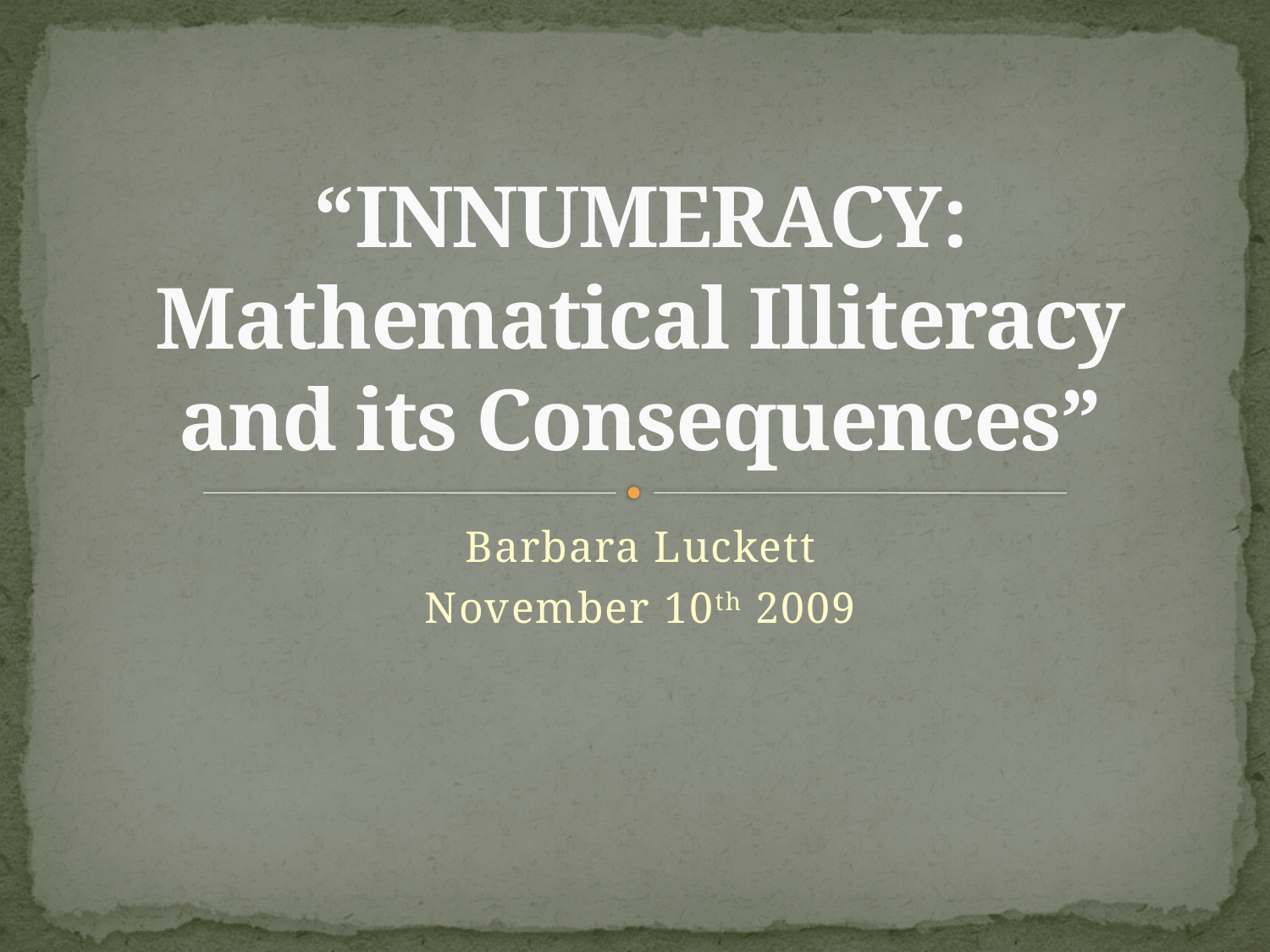

# “Innumeracy: Mathematical Illiteracy and its Consequences”
Barbara Luckett
November 10th 2009